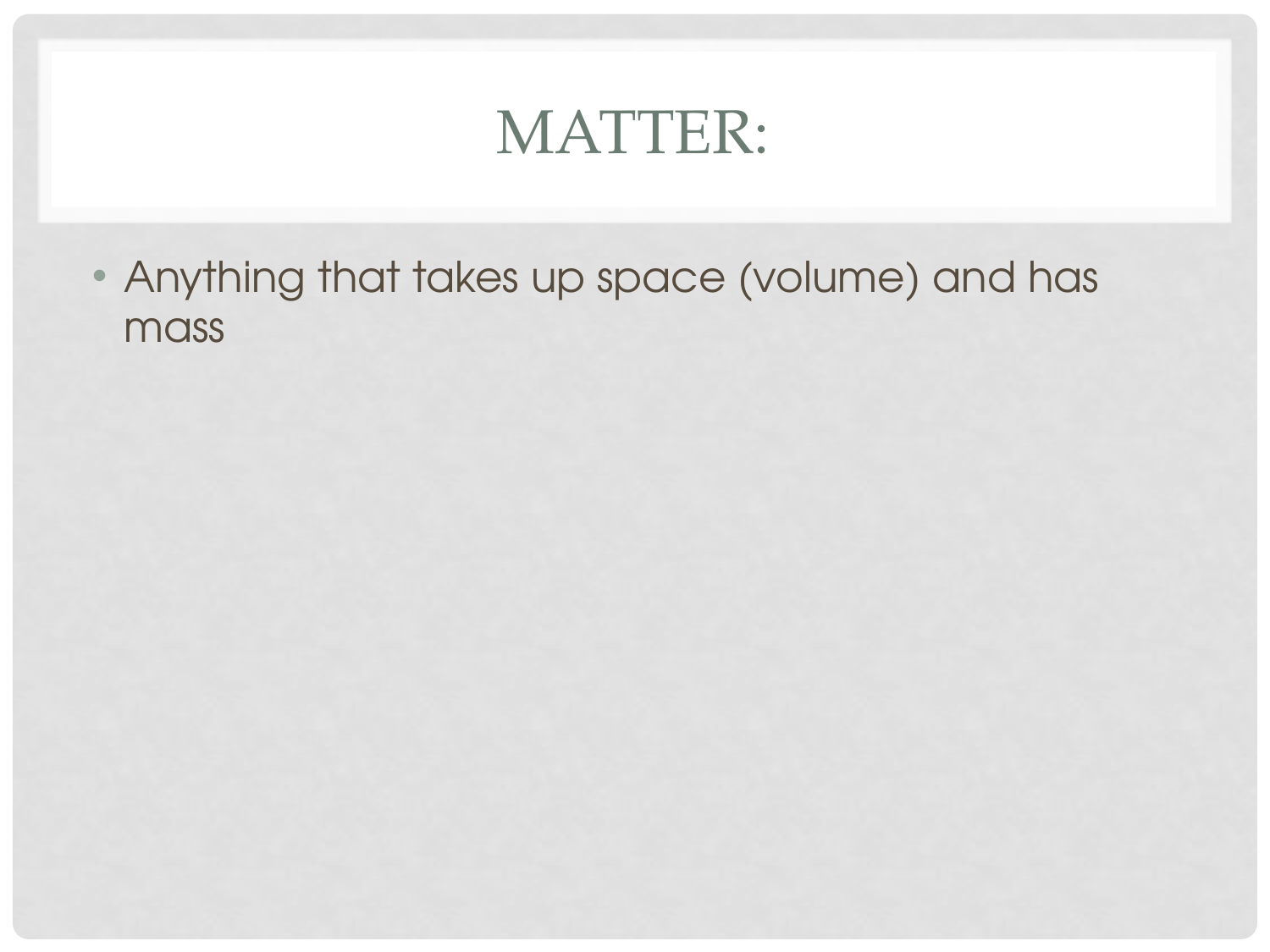

# Matter:
Anything that takes up space (volume) and has mass